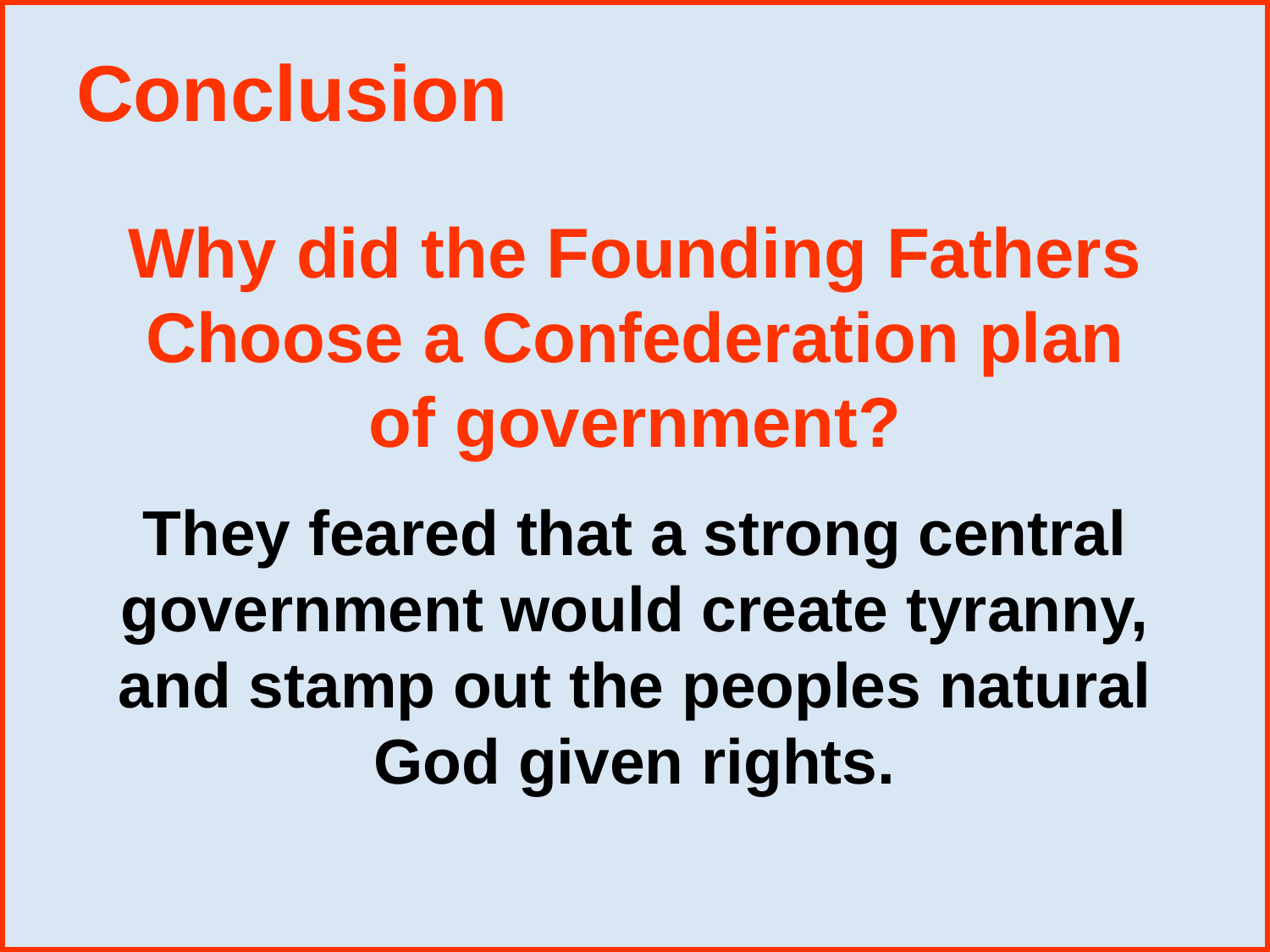

# Conclusion

Why did the Founding Fathers Choose a Confederation plan of government?
They feared that a strong central government would create tyranny, and stamp out the peoples natural God given rights.